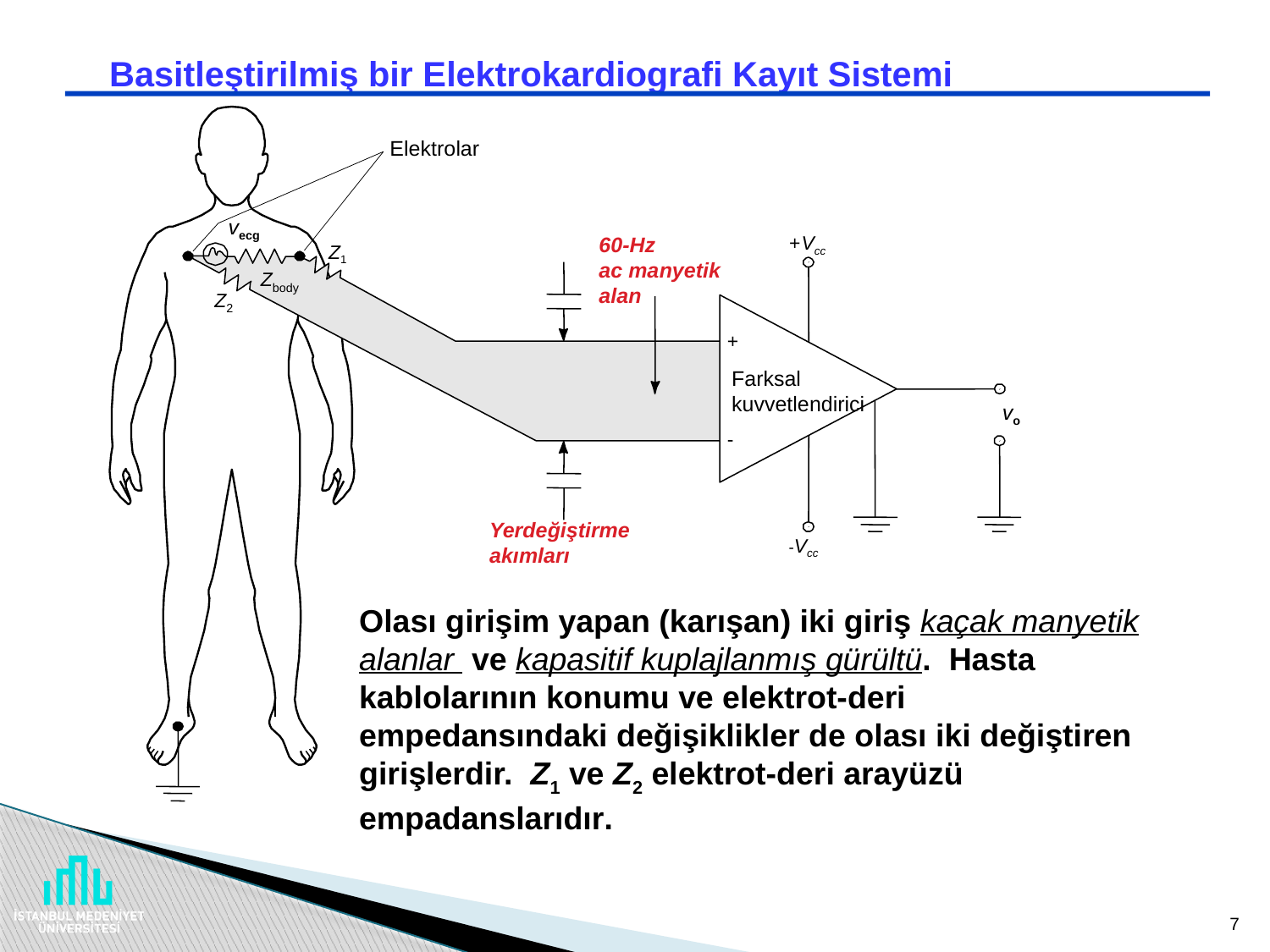

# Basitleştirilmiş bir Elektrokardiografi Kayıt Sistemi

Elektrolar

vecg
+
Vcc
60-Hz
ac manyetik
alan

Z1

Zbody

Z2

+

Farksal
kuvvetlendirici

vo

-

Yerdeğiştirme
akımları

-Vcc

Olası girişim yapan (karışan) iki giriş kaçak manyetik alanlar  ve kapasitif kuplajlanmış gürültü.  Hasta kablolarının konumu ve elektrot-deri empedansındaki değişiklikler de olası iki değiştiren girişlerdir.  Z1 ve Z2 elektrot-deri arayüzü empadanslarıdır.
7